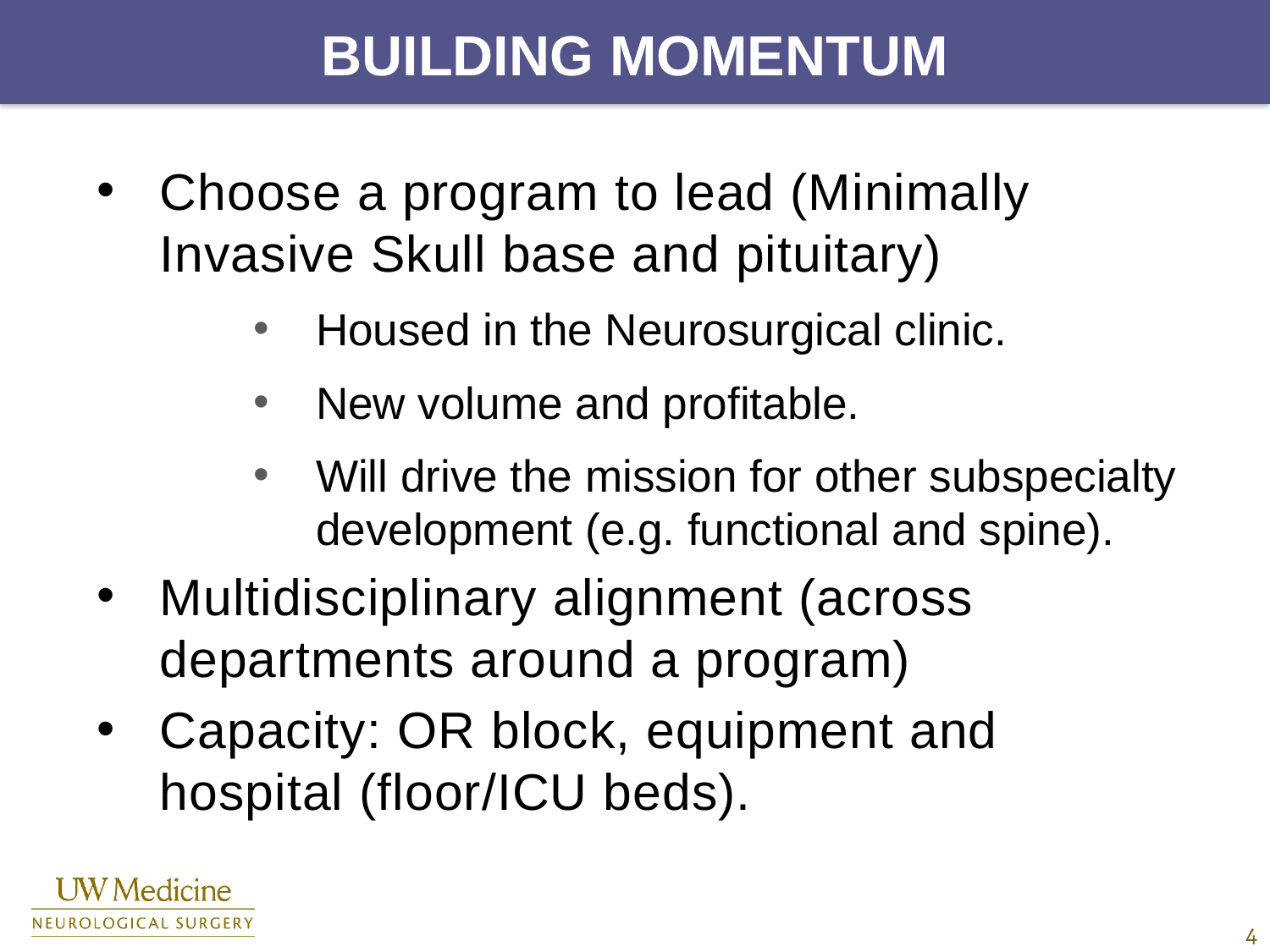

# Building momentum
Choose a program to lead (Minimally Invasive Skull base and pituitary)
Housed in the Neurosurgical clinic.
New volume and profitable.
Will drive the mission for other subspecialty development (e.g. functional and spine).
Multidisciplinary alignment (across departments around a program)
Capacity: OR block, equipment and hospital (floor/ICU beds).
4